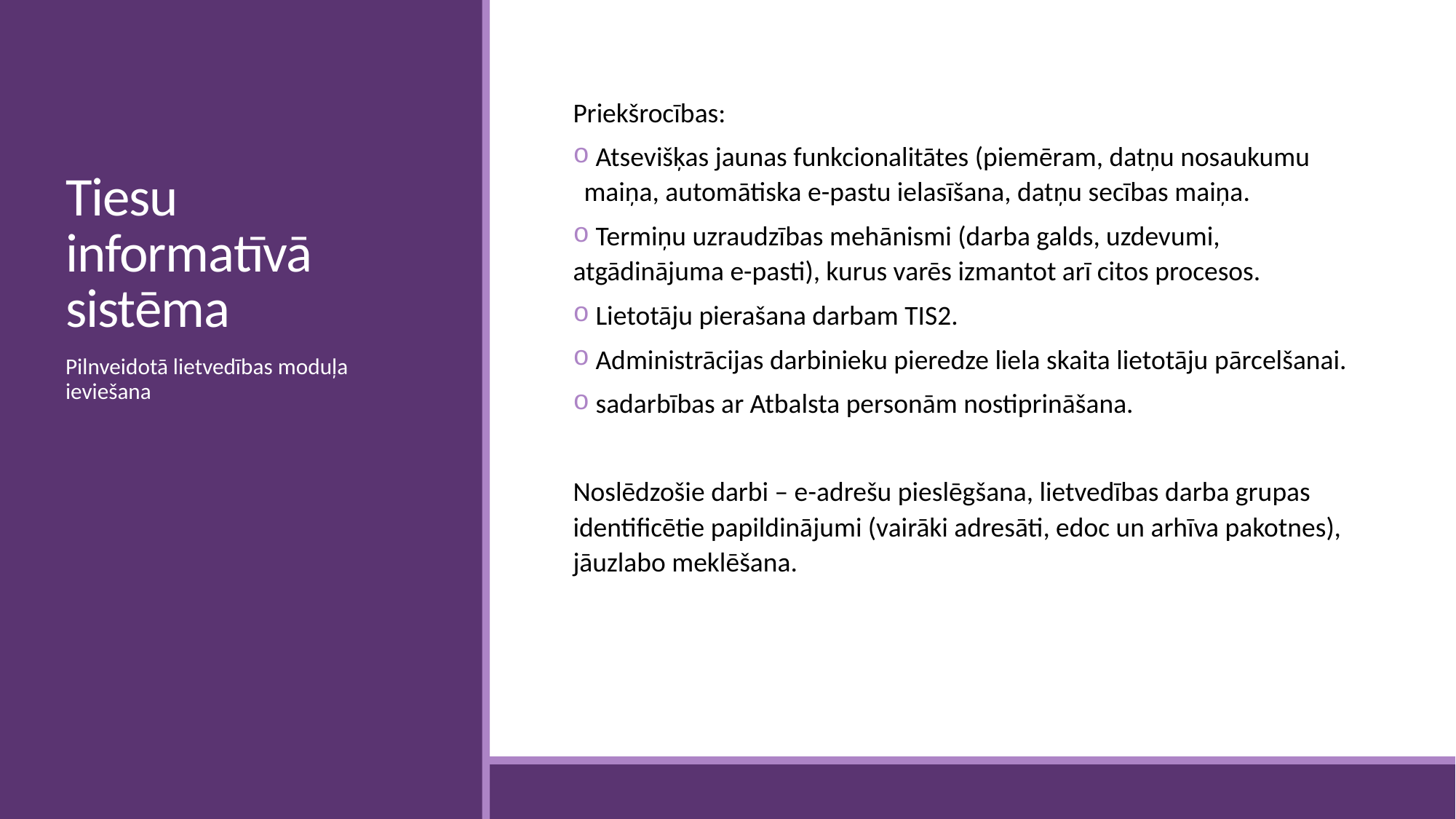

# Tiesu informatīvā sistēma
Priekšrocības:
 Atsevišķas jaunas funkcionalitātes (piemēram, datņu nosaukumu maiņa, automātiska e-pastu ielasīšana, datņu secības maiņa.
 Termiņu uzraudzības mehānismi (darba galds, uzdevumi, atgādinājuma e-pasti), kurus varēs izmantot arī citos procesos.
 Lietotāju pierašana darbam TIS2.
 Administrācijas darbinieku pieredze liela skaita lietotāju pārcelšanai.
 sadarbības ar Atbalsta personām nostiprināšana.

Noslēdzošie darbi – e-adrešu pieslēgšana, lietvedības darba grupas identificētie papildinājumi (vairāki adresāti, edoc un arhīva pakotnes), jāuzlabo meklēšana.

Pilnveidotā lietvedības moduļa ieviešana